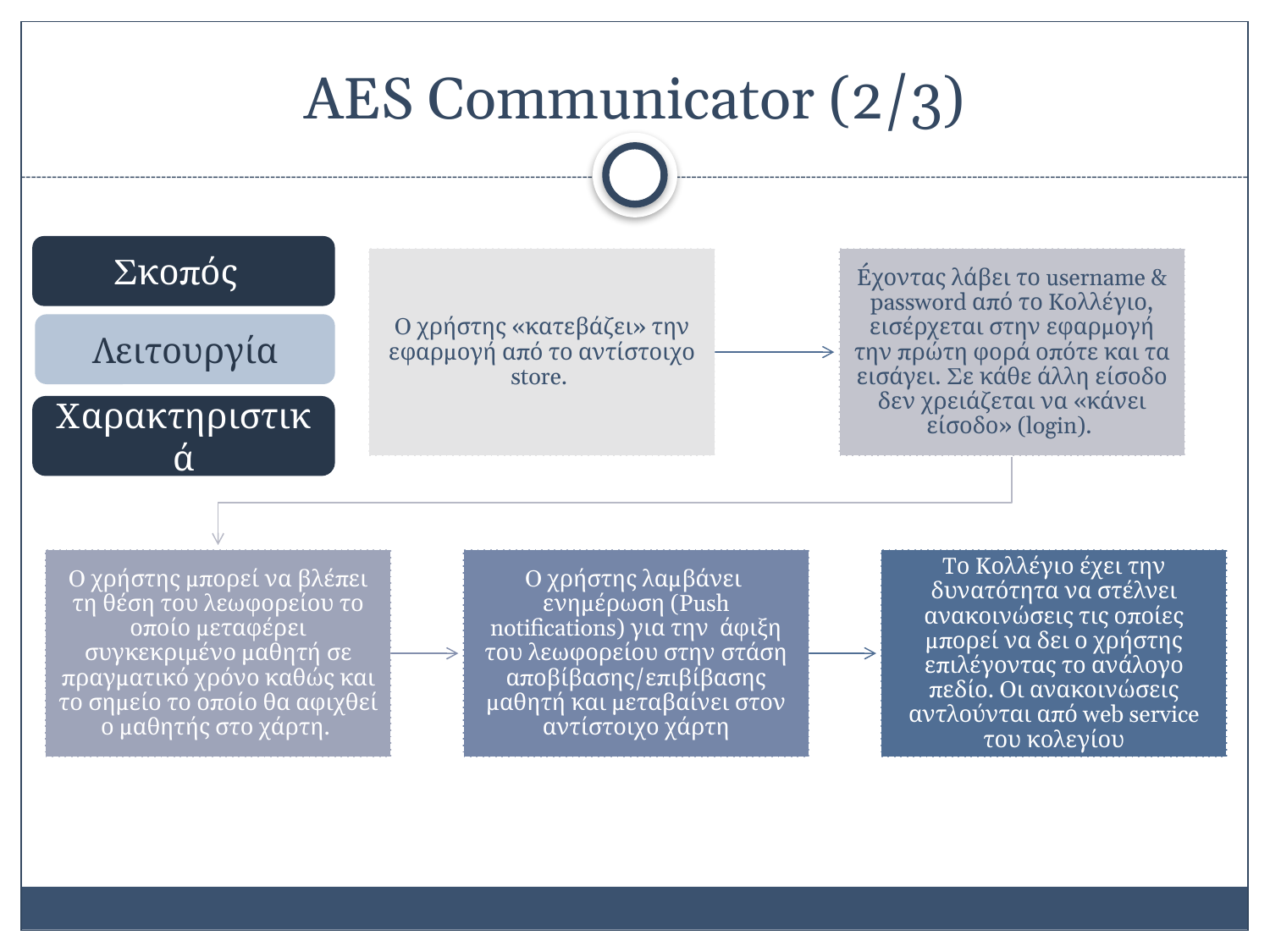

# AES Communicator (2/3)

Ο χρήστης «κατεβάζει» την εφαρμογή από το αντίστοιχο store.

Έχοντας λάβει το username & password από το Κολλέγιο, εισέρχεται στην εφαρμογή την πρώτη φορά οπότε και τα εισάγει. Σε κάθε άλλη είσοδο δεν χρειάζεται να «κάνει είσοδο» (login).

Ο χρήστης μπορεί να βλέπει τη θέση του λεωφορείου το οποίο μεταφέρει συγκεκριμένο μαθητή σε πραγματικό χρόνο καθώς και το σημείο το οποίο θα αφιχθεί ο μαθητής στο χάρτη.

Ο χρήστης λαμβάνει  ενημέρωση (Push notifications) για την  άφιξη του λεωφορείου στην στάση αποβίβασης/επιβίβασης μαθητή και μεταβαίνει στον αντίστοιχο χάρτη
Το Κολλέγιο έχει την δυνατότητα να στέλνει ανακοινώσεις τις οποίες μπορεί να δει ο χρήστης επιλέγοντας το ανάλογο πεδίο. Οι ανακοινώσεις αντλούνται από web service του κολεγίου
Σκοπός
Λειτουργία
Χαρακτηριστικά